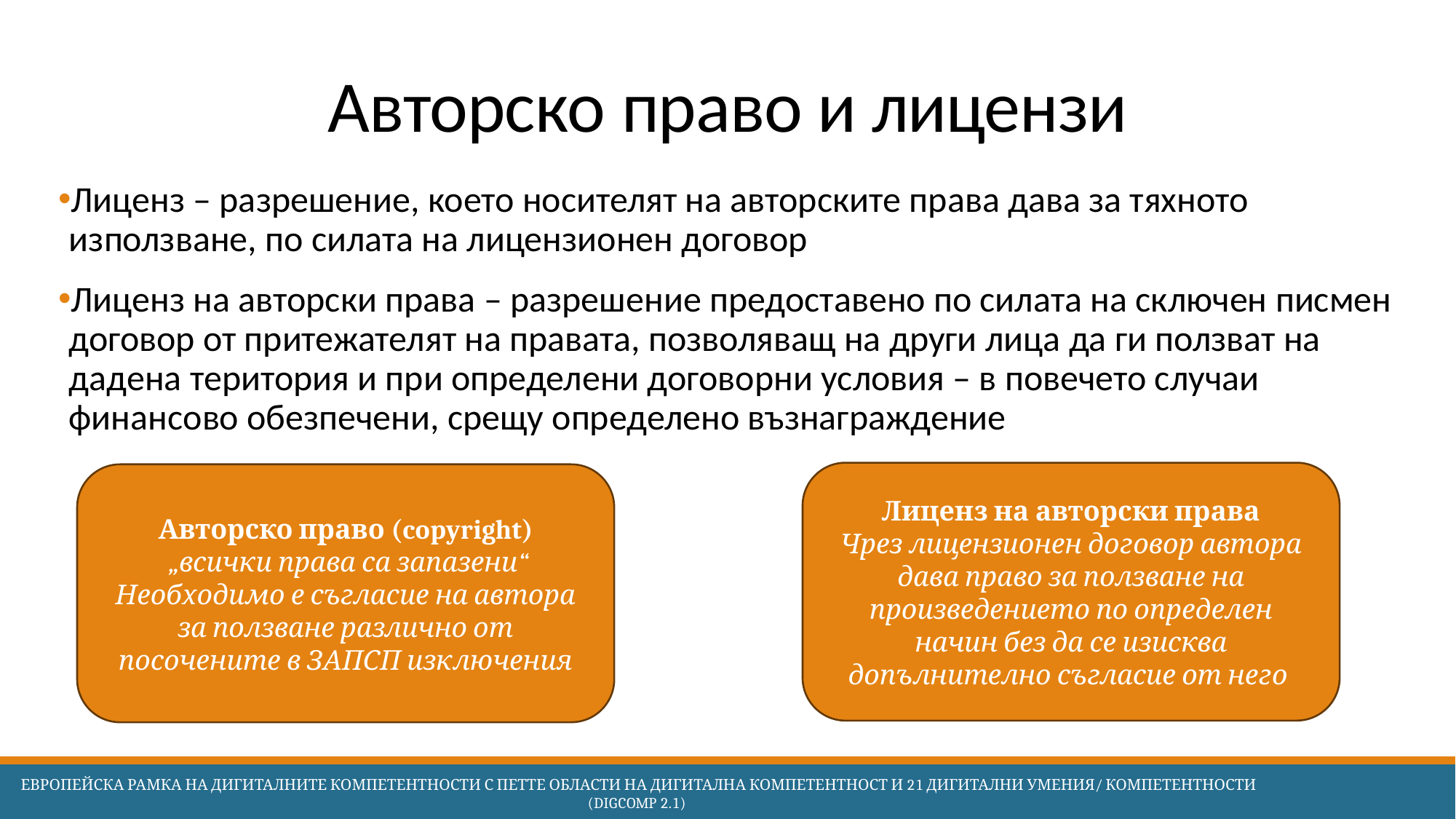

# Авторско право и лицензи
Лиценз – разрешение, което носителят на авторските права дава за тяхното използване, по силата на лицензионен договор
Лиценз на авторски права – разрешение предоставено по силата на сключен писмен договор от притежателят на правата, позволяващ на други лица да ги ползват на дадена територия и при определени договорни условия – в повечето случаи финансово обезпечени, срещу определено възнаграждение
Лиценз на авторски права
Чрез лицензионен договор автора дава право за ползване на произведението по определен начин без да се изисква допълнително съгласие от него
Авторско право (copyright)
 „всички права са запазени“
Необходимо е съгласие на автора за ползване различно от посочените в ЗАПСП изключения
 Европейска Рамка на дигиталните компетентности с петте области на дигитална компетентност и 21 дигитални умения/ компетентности (DigComp 2.1)